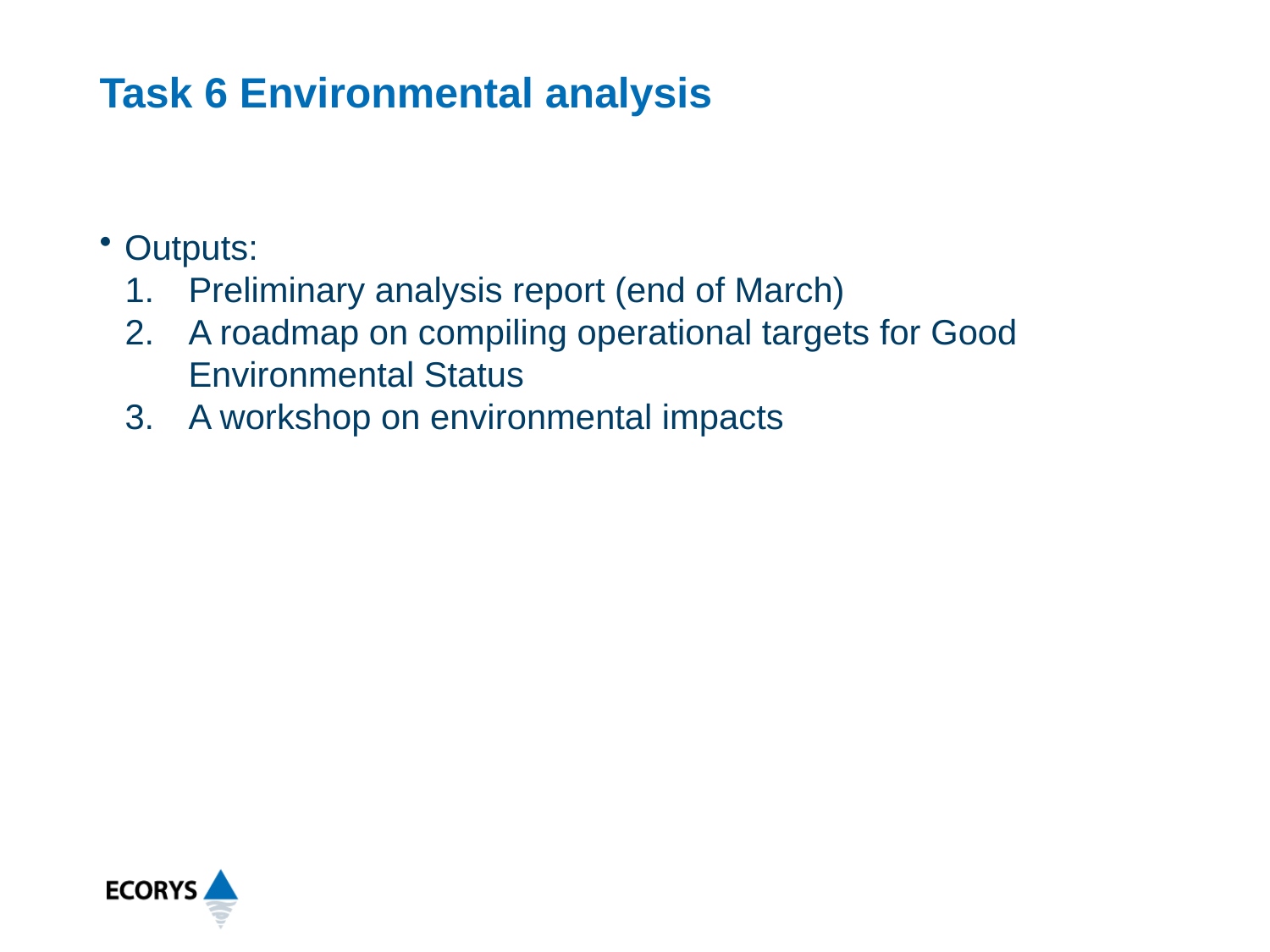

# Task 6 Environmental analysis
Outputs:
Preliminary analysis report (end of March)
A roadmap on compiling operational targets for Good Environmental Status
A workshop on environmental impacts